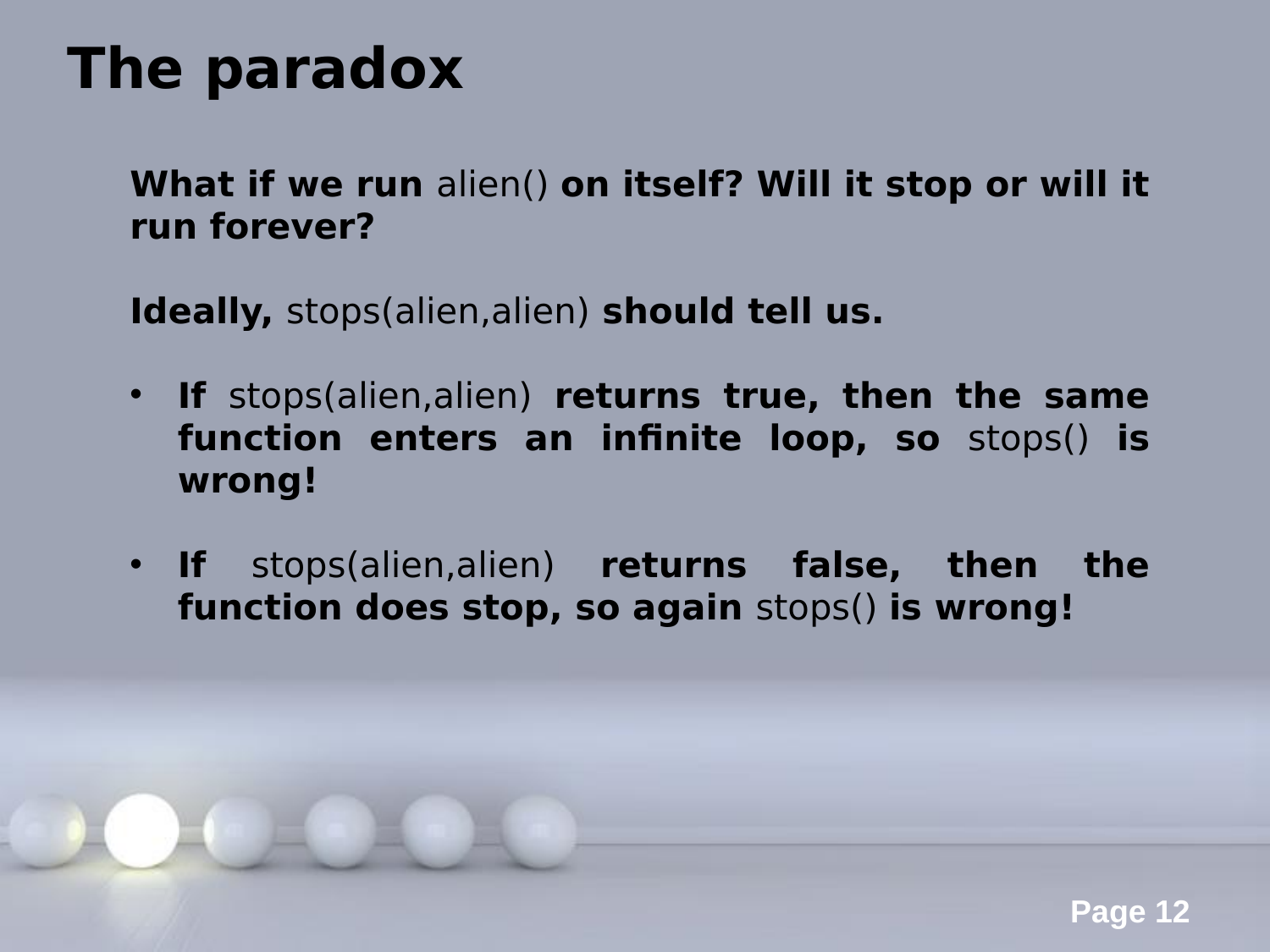

The paradox
What if we run alien() on itself? Will it stop or will it run forever?

Ideally, stops(alien,alien) should tell us.

If stops(alien,alien) returns true, then the same function enters an infinite loop, so stops() is wrong!

If stops(alien,alien) returns false, then the function does stop, so again stops() is wrong!